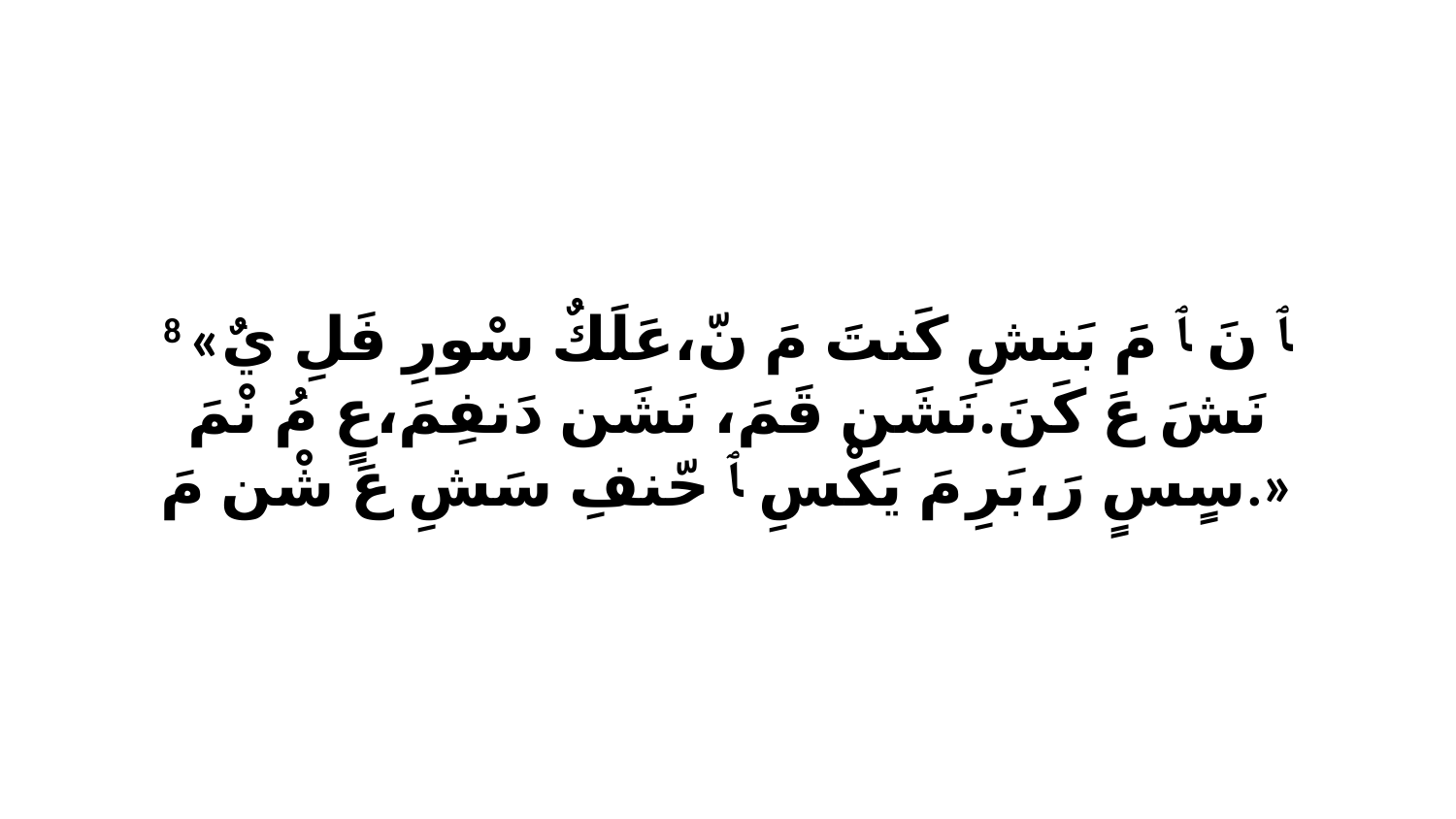

8 «ﭑ نَ ﭑ مَ بَنشِ كَنتَ مَ نّ،عَلَكٌ سْورِ فَلِ يٌ نَشَ عَ كَنَ.نَشَن قَمَ، نَشَن دَنفِمَ،عٍ مُ نْمَ سٍسٍ رَ،بَرِ مَ يَكْسِ ﭑ حّنفِ سَشِ عَ شْن مَ.»